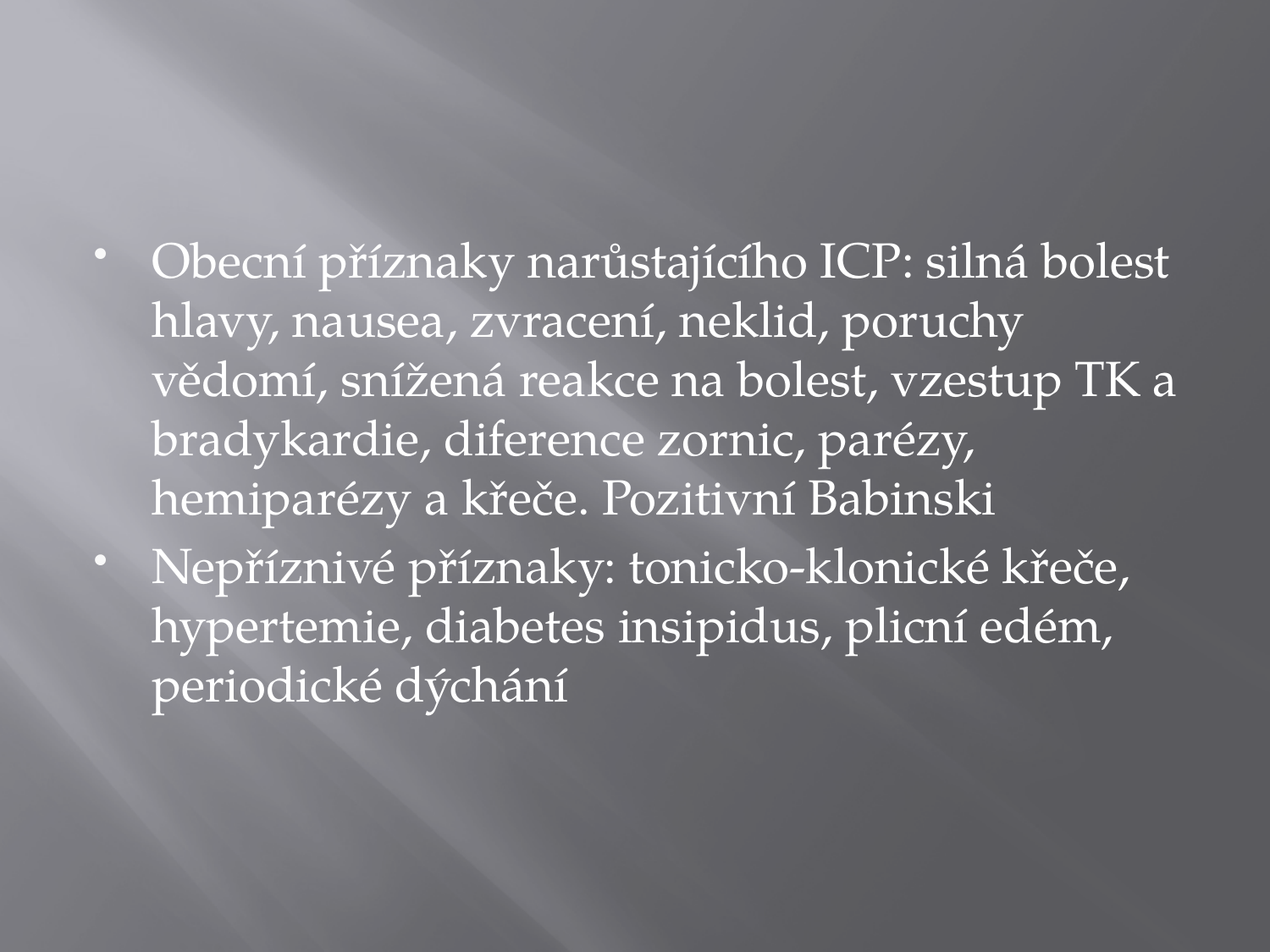

Obecní příznaky narůstajícího ICP: silná bolest hlavy, nausea, zvracení, neklid, poruchy vědomí, snížená reakce na bolest, vzestup TK a bradykardie, diference zornic, parézy, hemiparézy a křeče. Pozitivní Babinski
Nepříznivé příznaky: tonicko-klonické křeče, hypertemie, diabetes insipidus, plicní edém, periodické dýchání